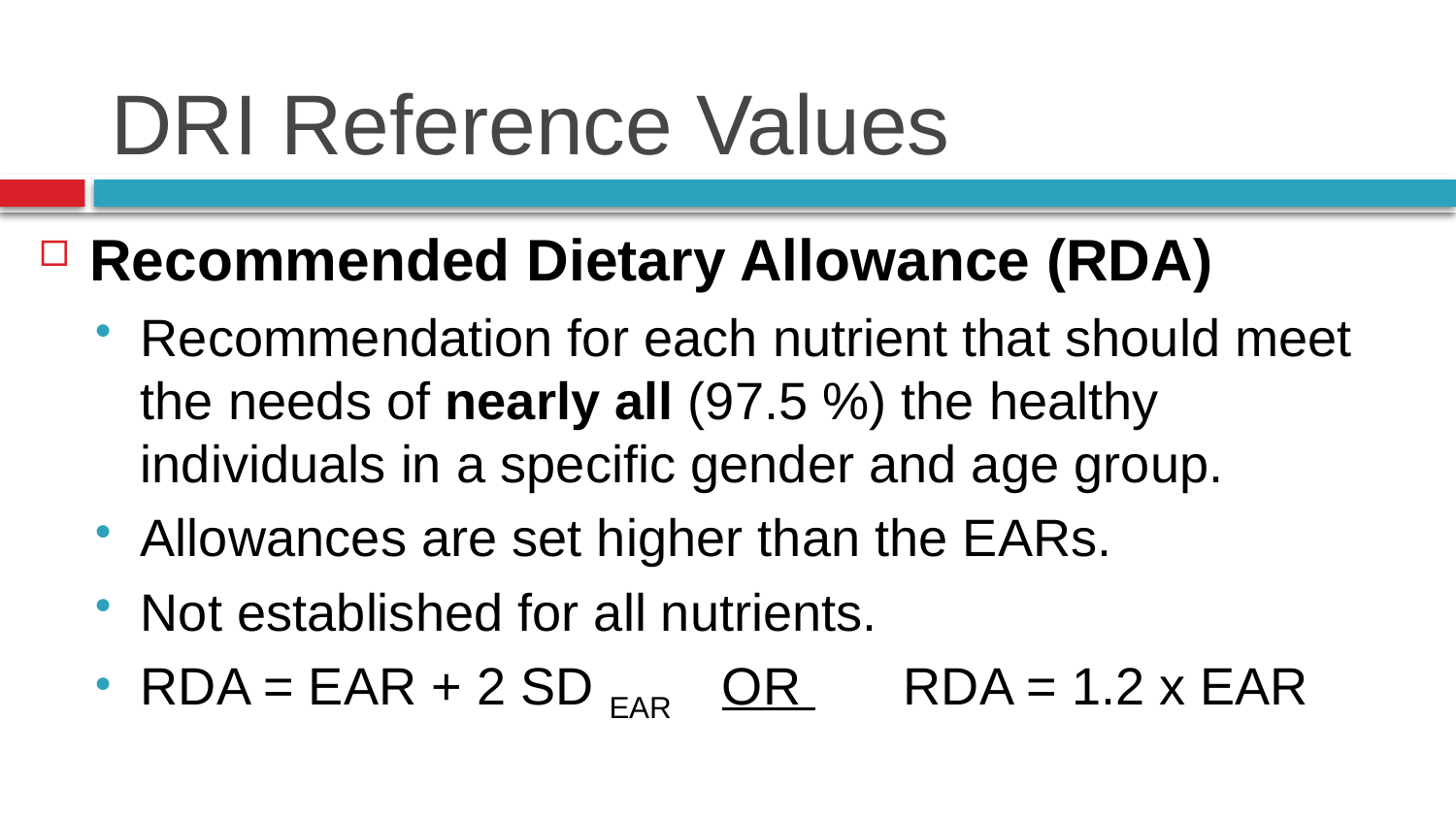

# DRI Reference Values
Recommended Dietary Allowance (RDA)
Recommendation for each nutrient that should meet the needs of nearly all (97.5 %) the healthy individuals in a specific gender and age group.
Allowances are set higher than the EARs.
Not established for all nutrients.
RDA = EAR + 2 SD EAR      OR       RDA = 1.2 x EAR